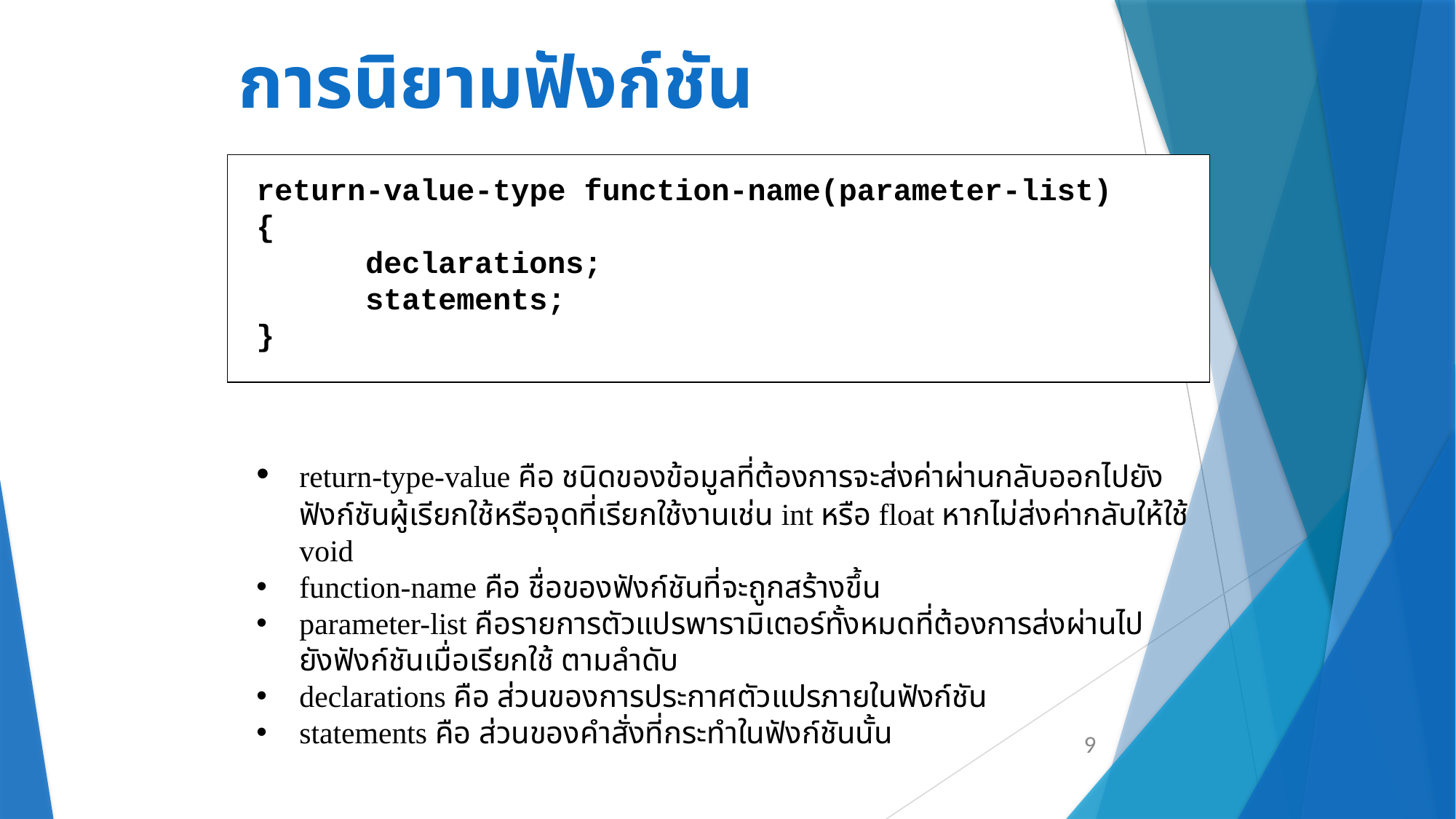

# การนิยามฟังก์ชัน

return-value-type function-name(parameter-list)
{
	declarations;
	statements;
}

 	return-type-value คือ ชนิดของข้อมูลที่ต้องการจะส่งค่าผ่านกลับออกไปยัง
 	ฟังก์ชันผู้เรียกใช้หรือจุดที่เรียกใช้งานเช่น int หรือ float หากไม่ส่งค่ากลับให้ใช้
 	void
 	function-name คือ ชื่อของฟังก์ชันที่จะถูกสร้างขึ้น
 	parameter-list คือรายการตัวแปรพารามิเตอร์ทั้งหมดที่ต้องการส่งผ่านไป
 	ยังฟังก์ชันเมื่อเรียกใช้ ตามลำดับ
 	declarations คือ ส่วนของการประกาศตัวแปรภายในฟังก์ชัน
 	statements คือ ส่วนของคำสั่งที่กระทำในฟังก์ชันนั้น
9